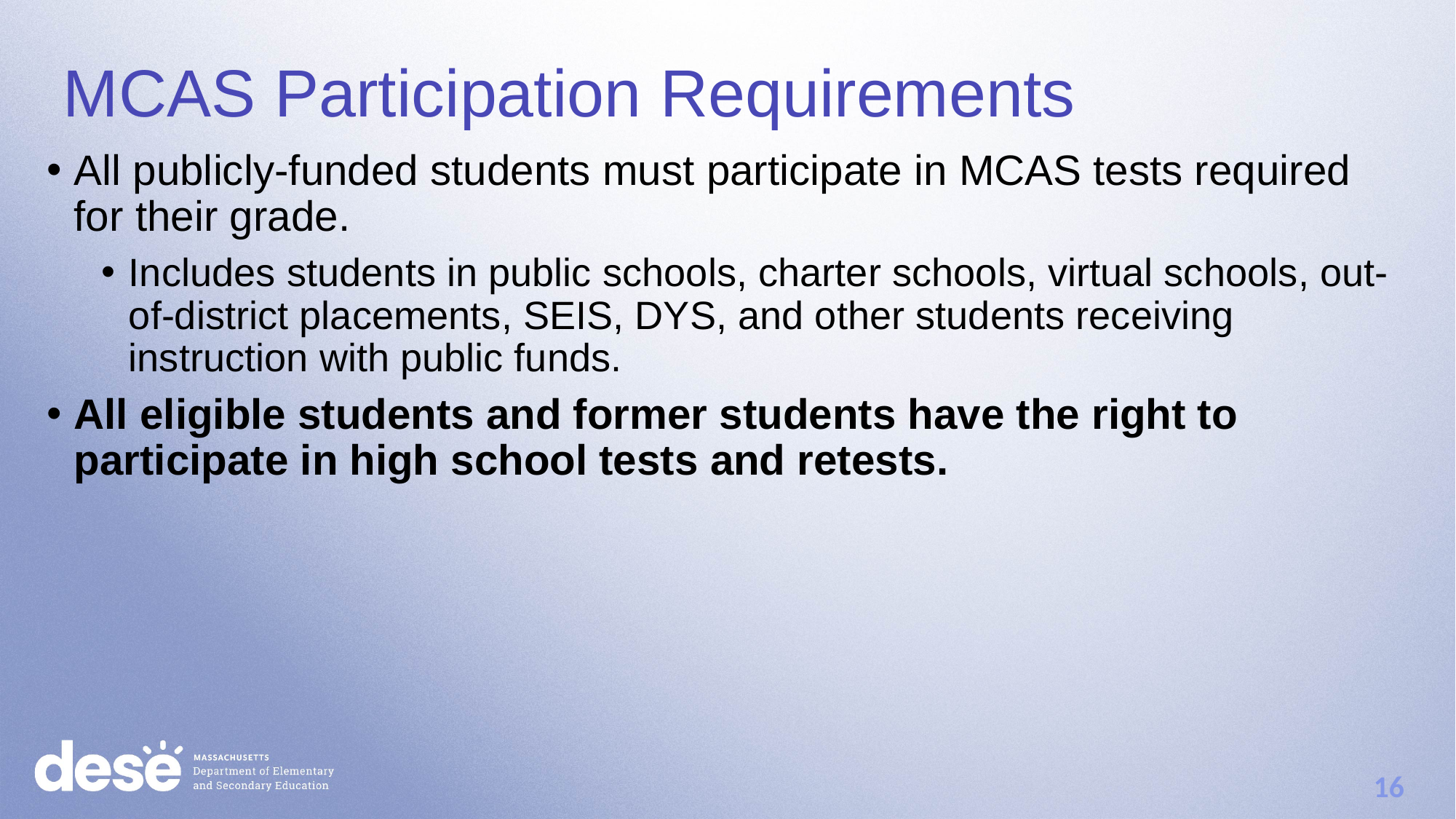

MCAS Participation Requirements
All publicly-funded students must participate in MCAS tests required for their grade.
Includes students in public schools, charter schools, virtual schools, out-of-district placements, SEIS, DYS, and other students receiving instruction with public funds.
All eligible students and former students have the right to participate in high school tests and retests.